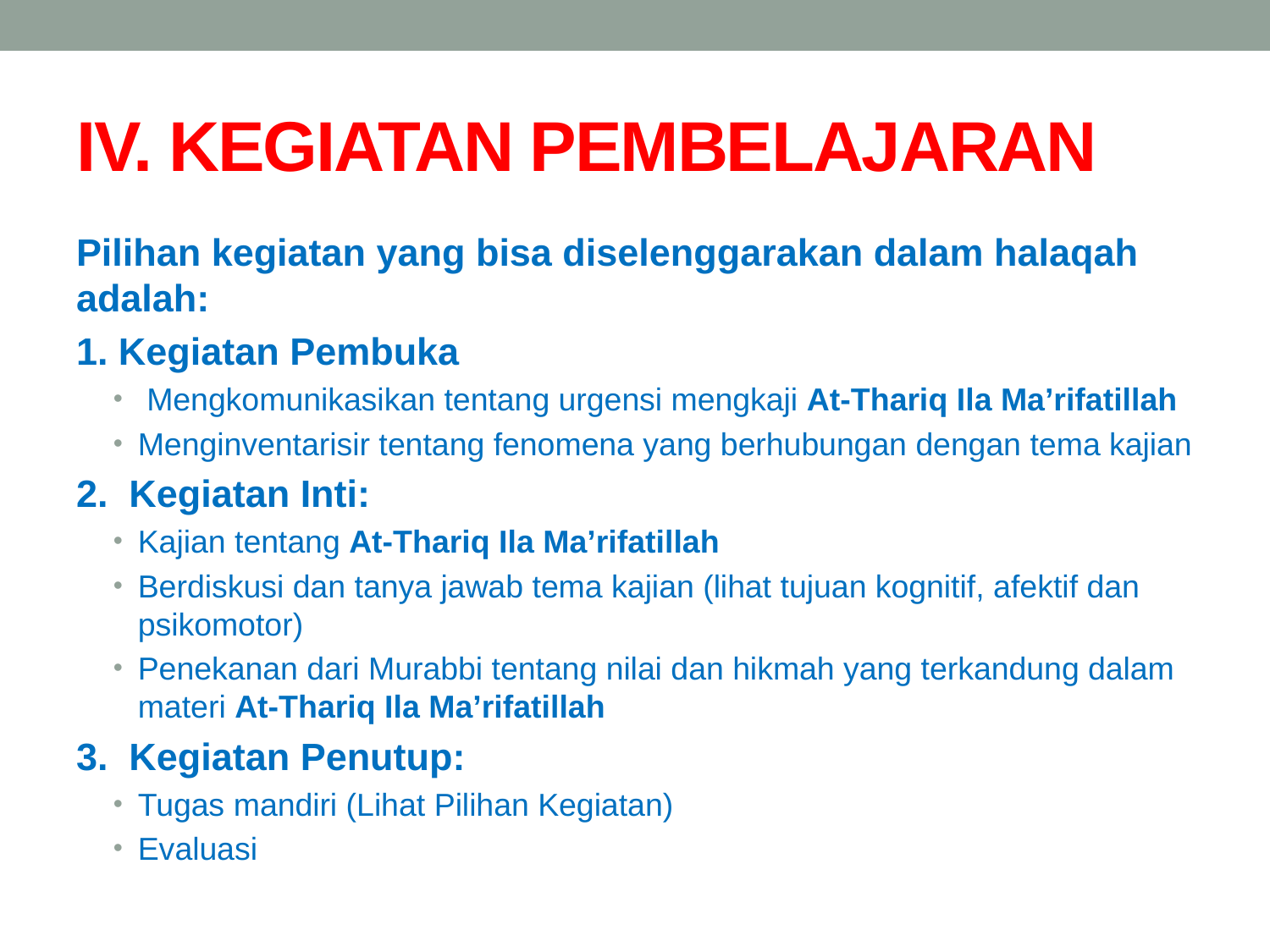

# IV. KEGIATAN PEMBELAJARAN
Pilihan kegiatan yang bisa diselenggarakan dalam halaqah adalah:
1. Kegiatan Pembuka
 Mengkomunikasikan tentang urgensi mengkaji At-Thariq Ila Ma’rifatillah
Menginventarisir tentang fenomena yang berhubungan dengan tema kajian
2.  Kegiatan Inti:
Kajian tentang At-Thariq Ila Ma’rifatillah
Berdiskusi dan tanya jawab tema kajian (lihat tujuan kognitif, afektif dan psikomotor)
Penekanan dari Murabbi tentang nilai dan hikmah yang terkandung dalam materi At-Thariq Ila Ma’rifatillah
3.  Kegiatan Penutup:
Tugas mandiri (Lihat Pilihan Kegiatan)
Evaluasi